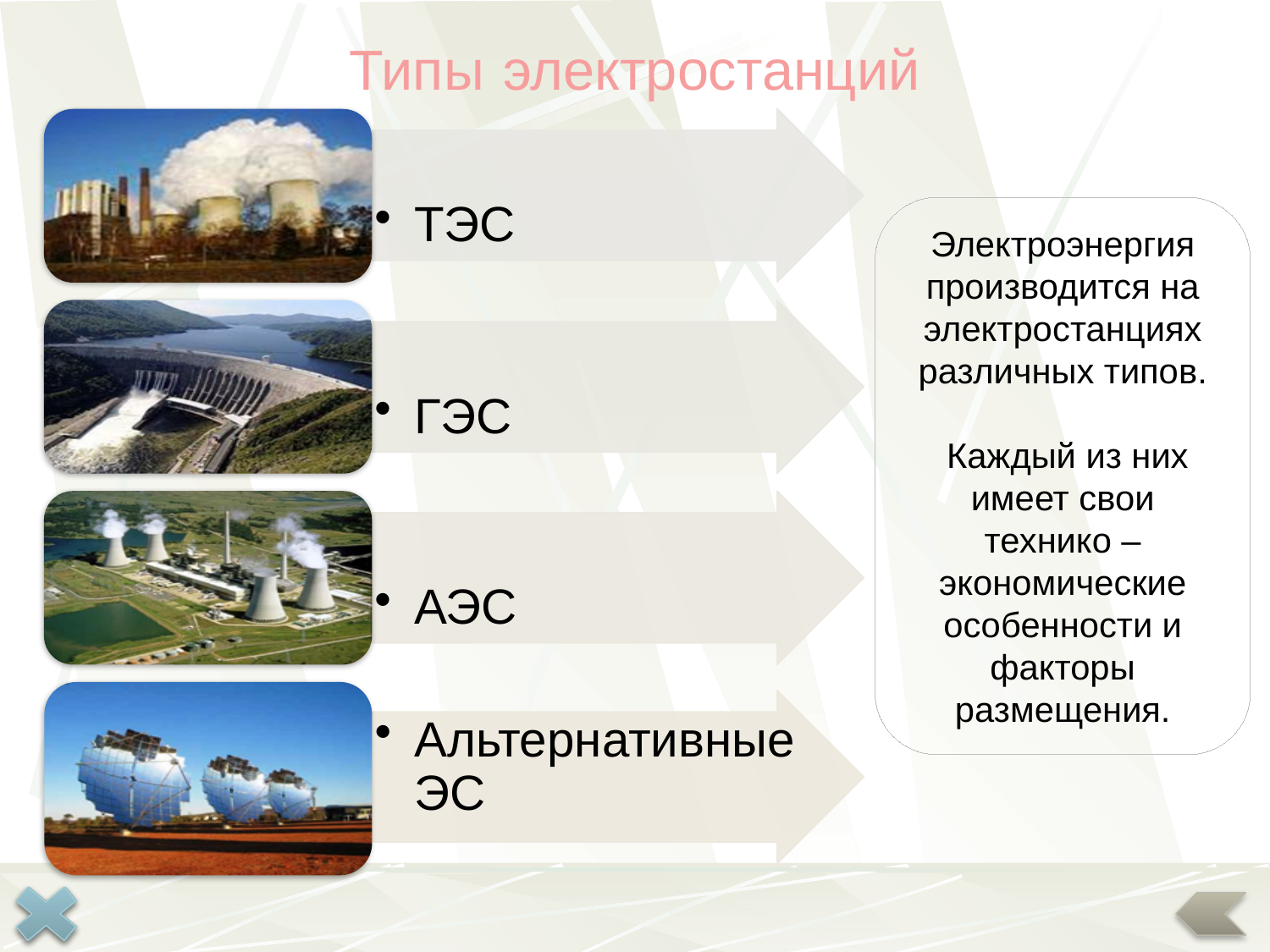

Типы электростанций

ТЭС

ГЭС

АЭС

Альтернативные ЭС

Электроэнергия производится на электростанциях различных типов.

 Каждый из них имеет свои технико – экономические особенности и факторы размещения.